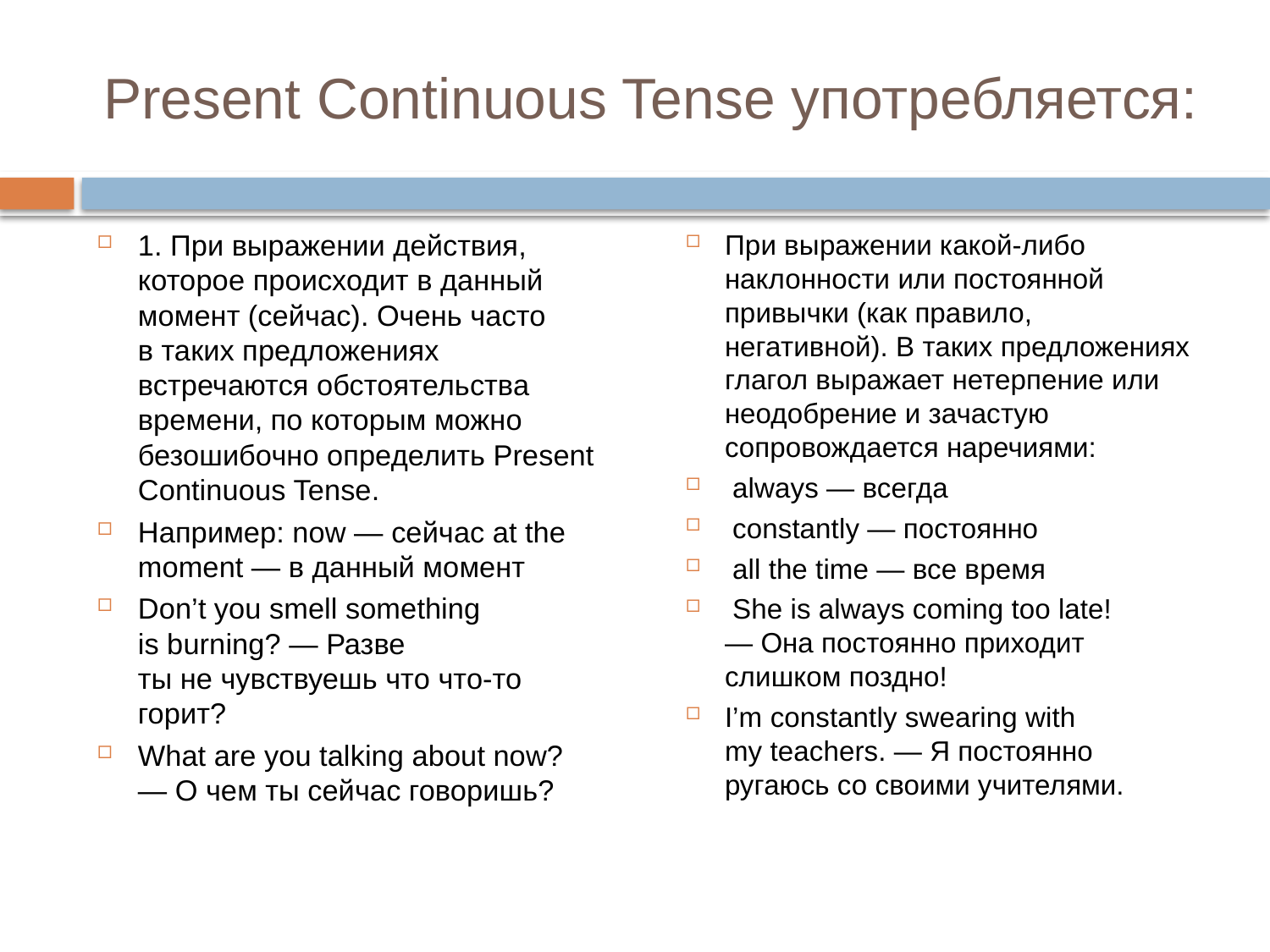

# Present Continuous Tense употребляется:
1. При выражении действия, которое происходит в данный момент (сейчас). Очень часто в таких предложениях встречаются обстоятельства времени, по которым можно безошибочно определить Present Continuous Tense.
Например: now — сейчас at the moment — в данный момент
Don’t you smell something is burning? — Разве ты не чувствуешь что что-то горит?
What are you talking about now? — О чем ты сейчас говоришь?
При выражении какой-либо наклонности или постоянной привычки (как правило, негативной). В таких предложениях глагол выражает нетерпение или неодобрение и зачастую сопровождается наречиями:
 аlways — всегда
 constantly — постоянно
 all the time — все время
 She is always coming too late! — Она постоянно приходит слишком поздно!
I’m constantly swearing with my teachers. — Я постоянно ругаюсь со своими учителями.